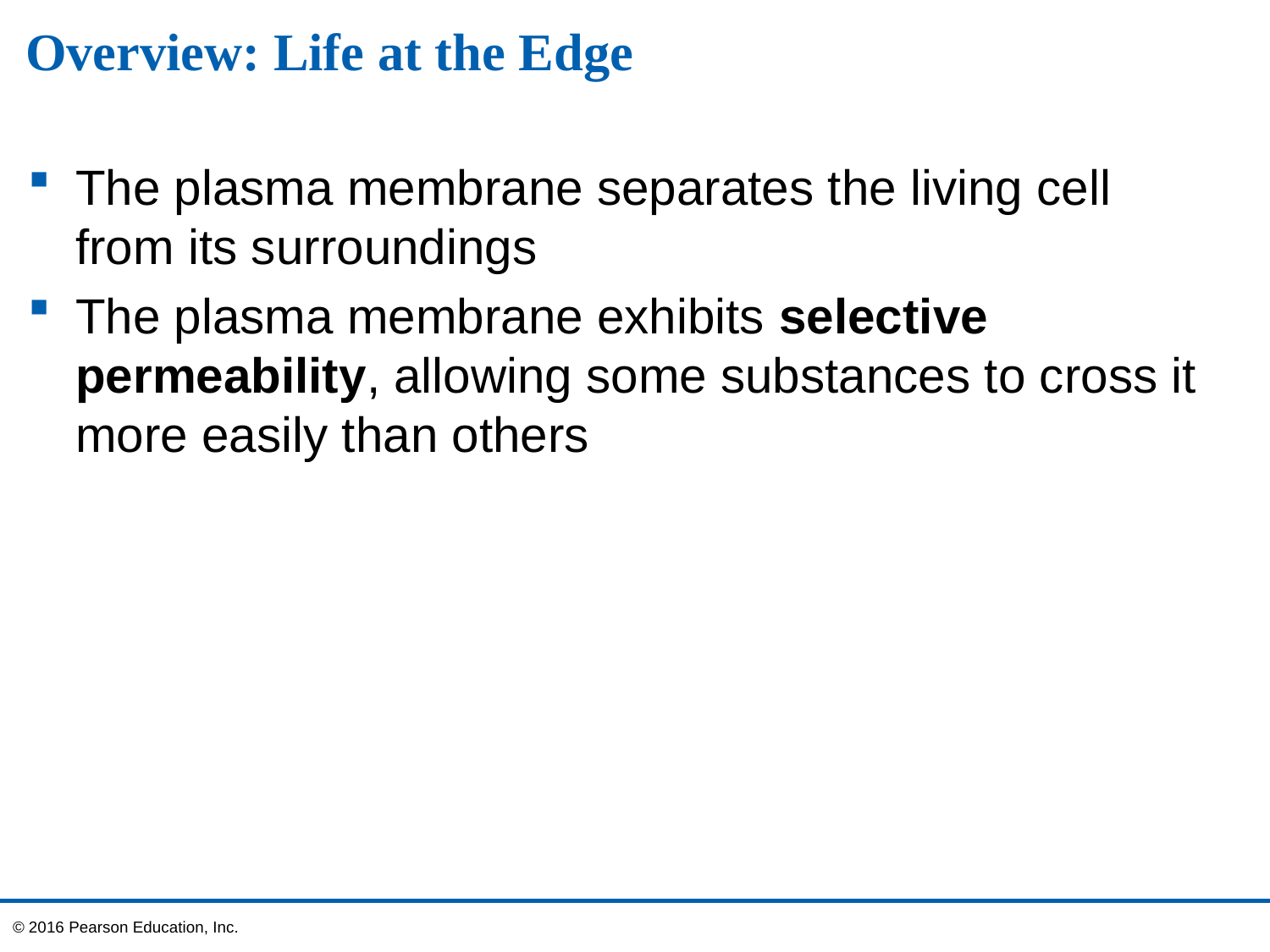

# Overview: Life at the Edge
The plasma membrane separates the living cell from its surroundings
The plasma membrane exhibits selective permeability, allowing some substances to cross it more easily than others
© 2016 Pearson Education, Inc.